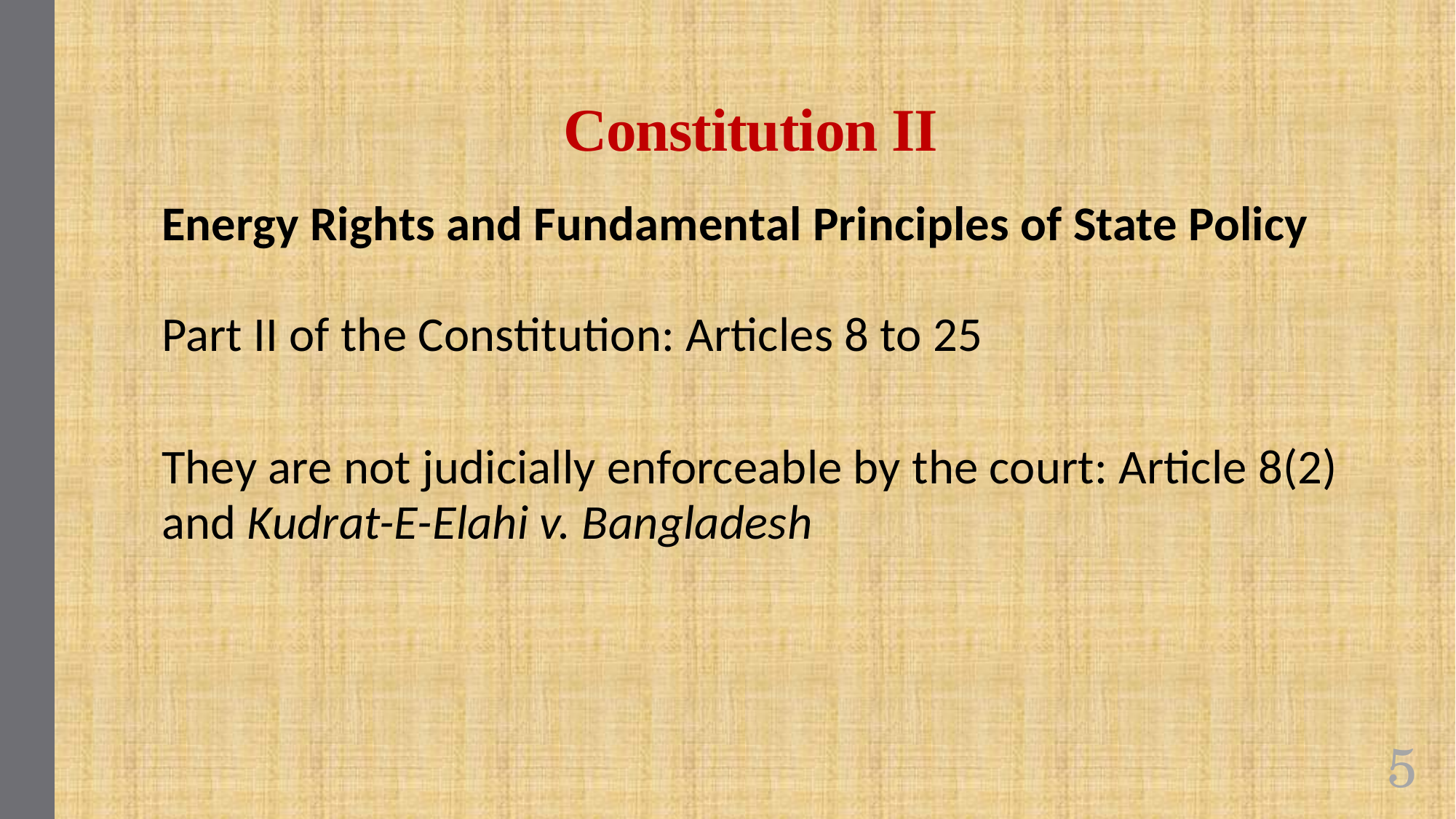

# Constitution II
Energy Rights and Fundamental Principles of State Policy

Part II of the Constitution: Articles 8 to 25

They are not judicially enforceable by the court: Article 8(2) and Kudrat-E-Elahi v. Bangladesh
5